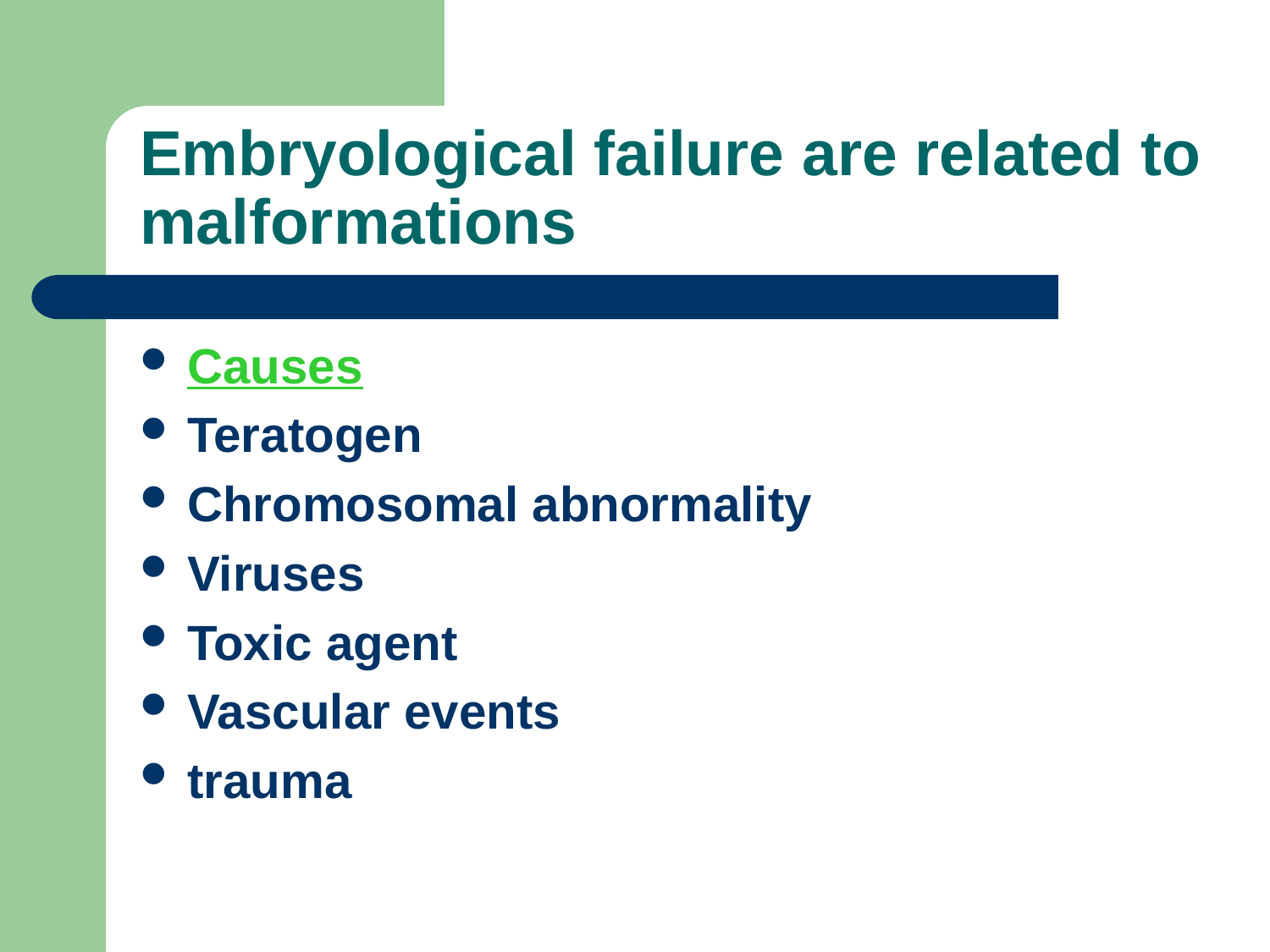

# Embryological failure are related to malformations
Causes
Teratogen
Chromosomal abnormality
Viruses
Toxic agent
Vascular events
trauma